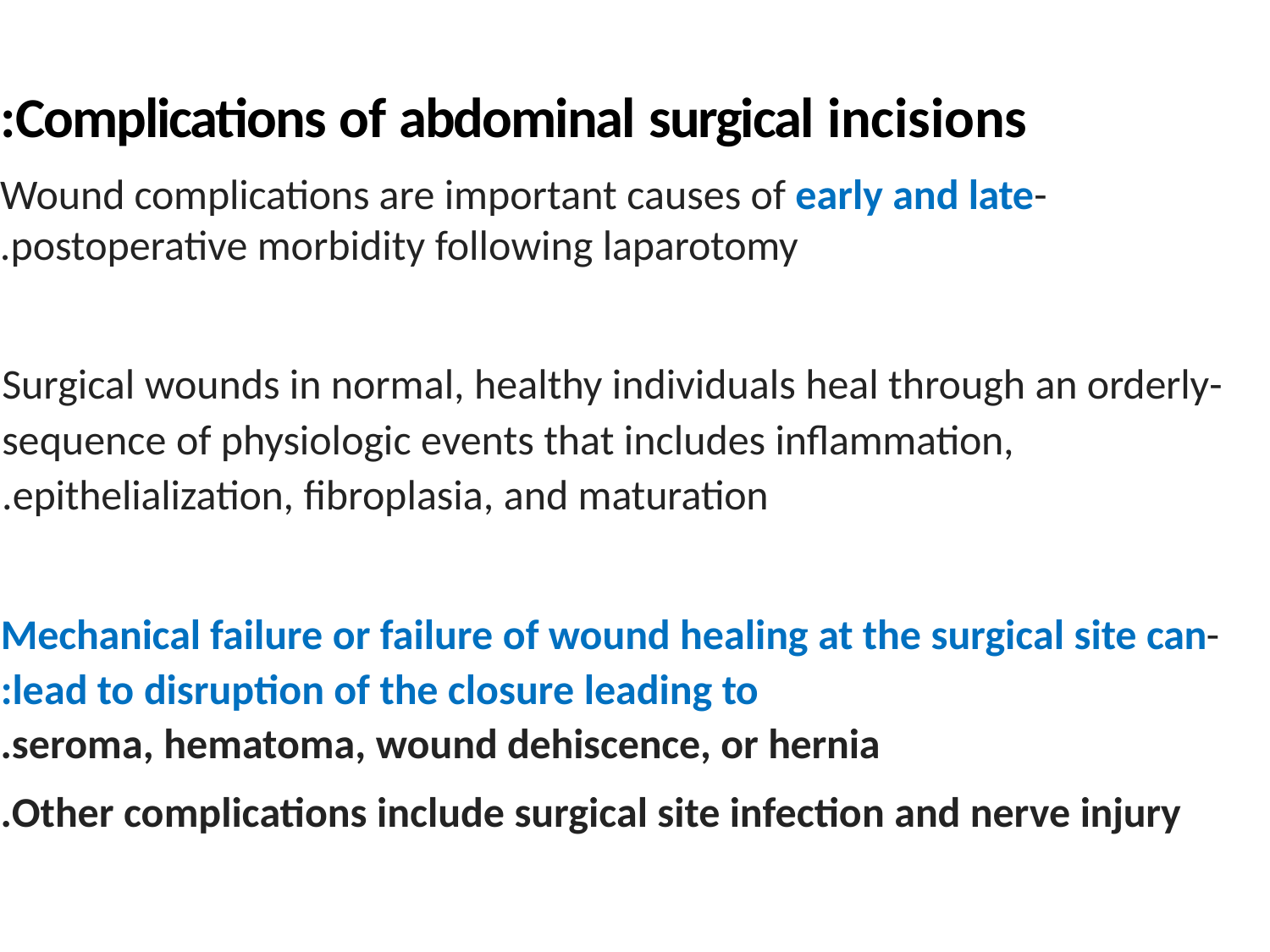

Complications of abdominal surgical incisions:
-Wound complications are important causes of early and late postoperative morbidity following laparotomy.

-Surgical wounds in normal, healthy individuals heal through an orderly sequence of physiologic events that includes inflammation, epithelialization, fibroplasia, and maturation.

-Mechanical failure or failure of wound healing at the surgical site can lead to disruption of the closure leading to:
seroma, hematoma, wound dehiscence, or hernia.
Other complications include surgical site infection and nerve injury.